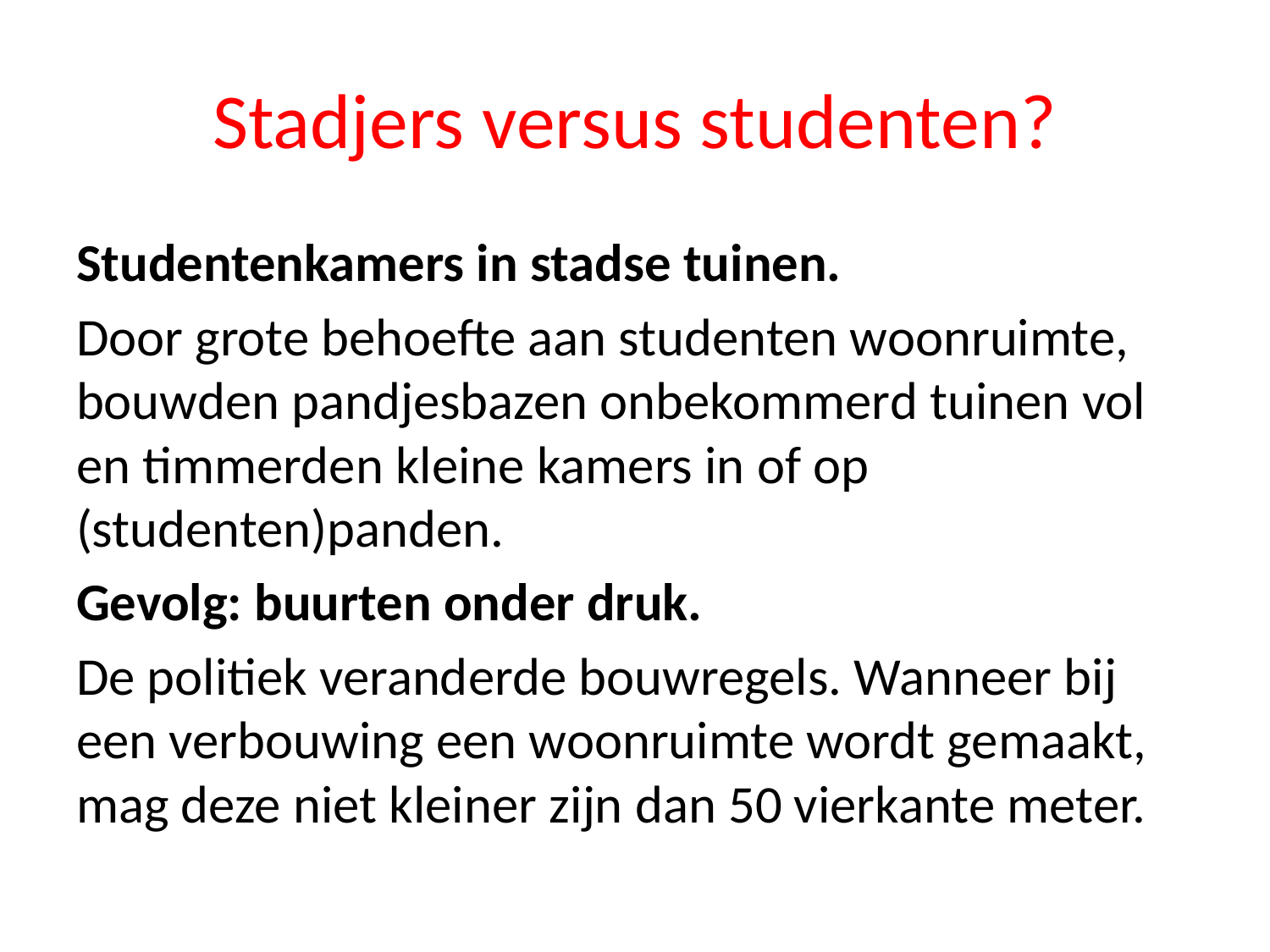

# Stadjers versus studenten?
Studentenkamers in stadse tuinen.
Door grote behoefte aan studenten woonruimte, bouwden pandjesbazen onbekommerd tuinen vol en timmerden kleine kamers in of op (studenten)panden.
Gevolg: buurten onder druk.
De politiek veranderde bouwregels. Wanneer bij een verbouwing een woonruimte wordt gemaakt, mag deze niet kleiner zijn dan 50 vierkante meter.